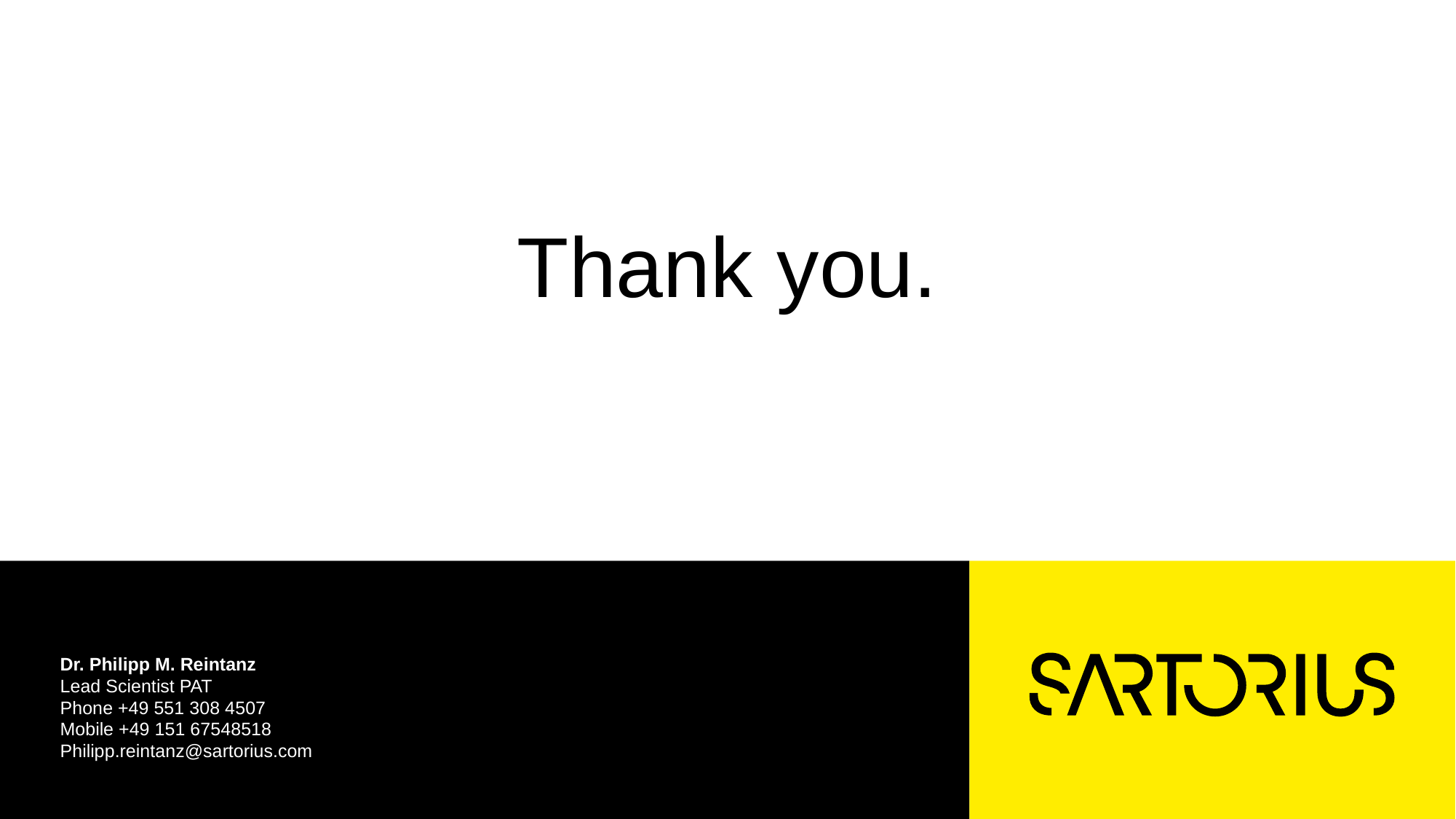

Thank you.
Dr. Philipp M. Reintanz
Lead Scientist PAT
Phone +49 551 308 4507
Mobile +49 151 67548518
Philipp.reintanz@sartorius.com